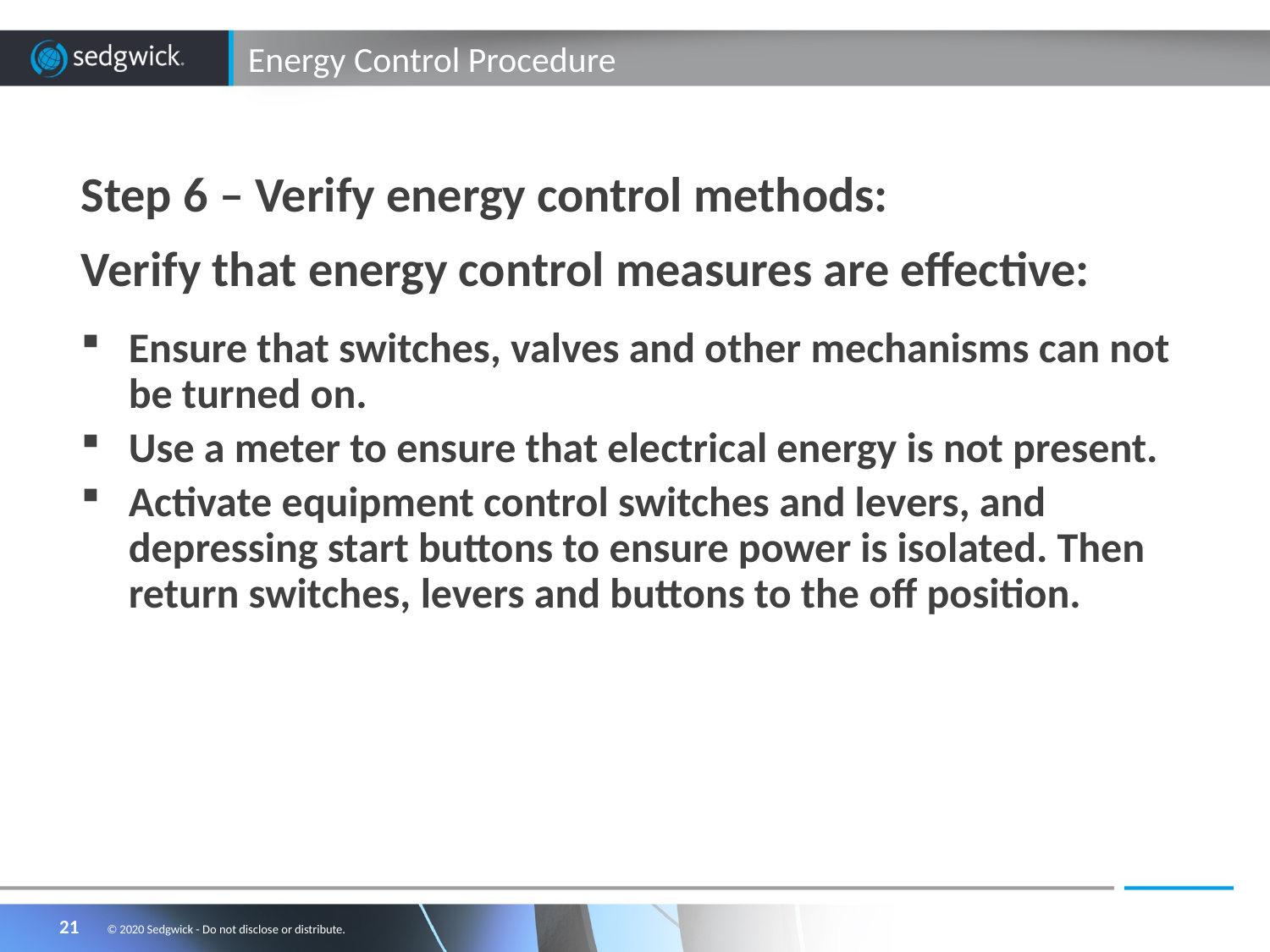

# Energy Control Procedure
Step 6 – Verify energy control methods:

Verify that energy control measures are effective:

Ensure that switches, valves and other mechanisms can not be turned on.
Use a meter to ensure that electrical energy is not present.
Activate equipment control switches and levers, and depressing start buttons to ensure power is isolated. Then return switches, levers and buttons to the off position.